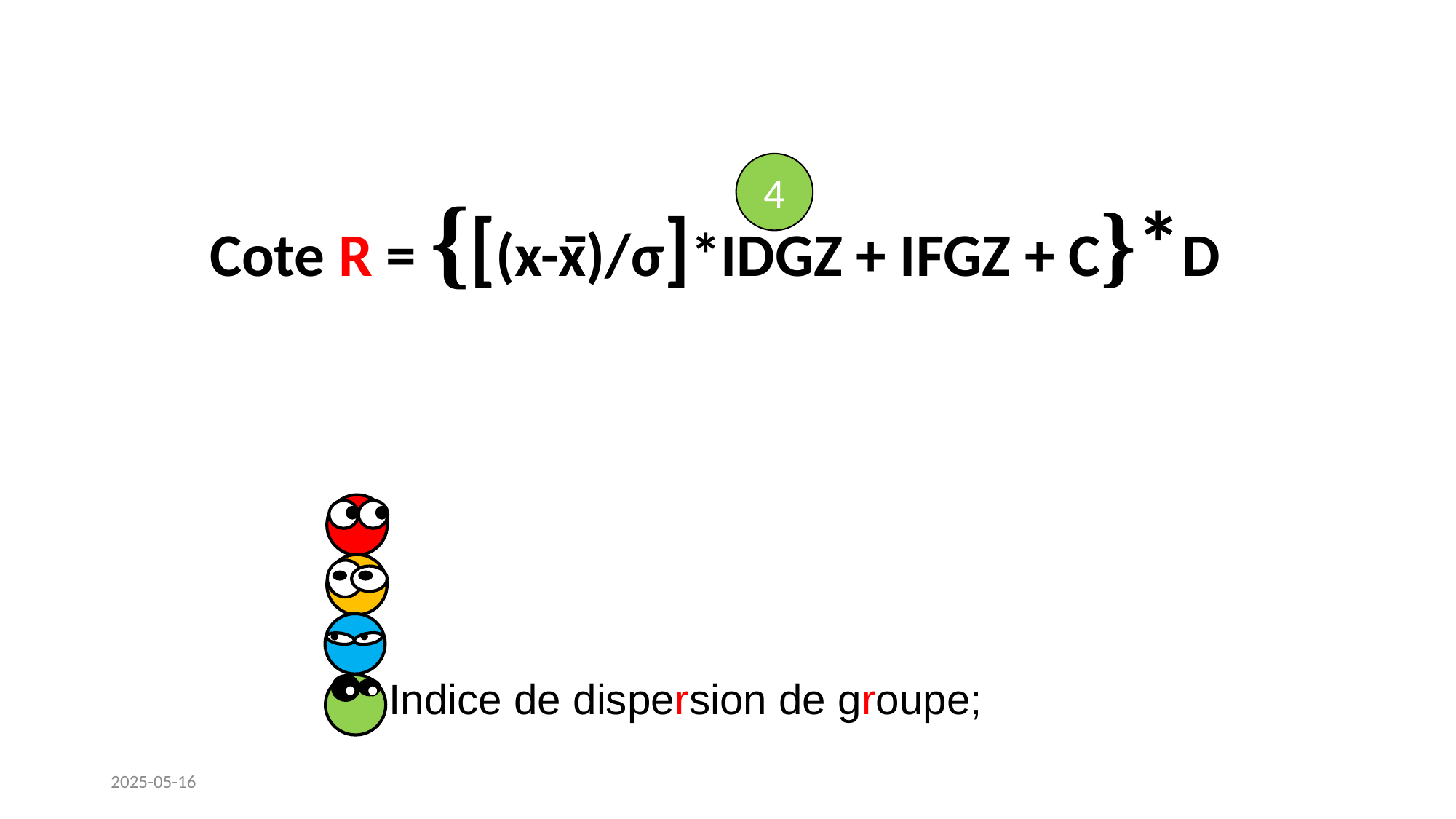

4
Cote R = {[(x-x)/σ]*IDGZ + IFGZ + C}*D

Indice de dispersion de groupe;

2025-05-16
28